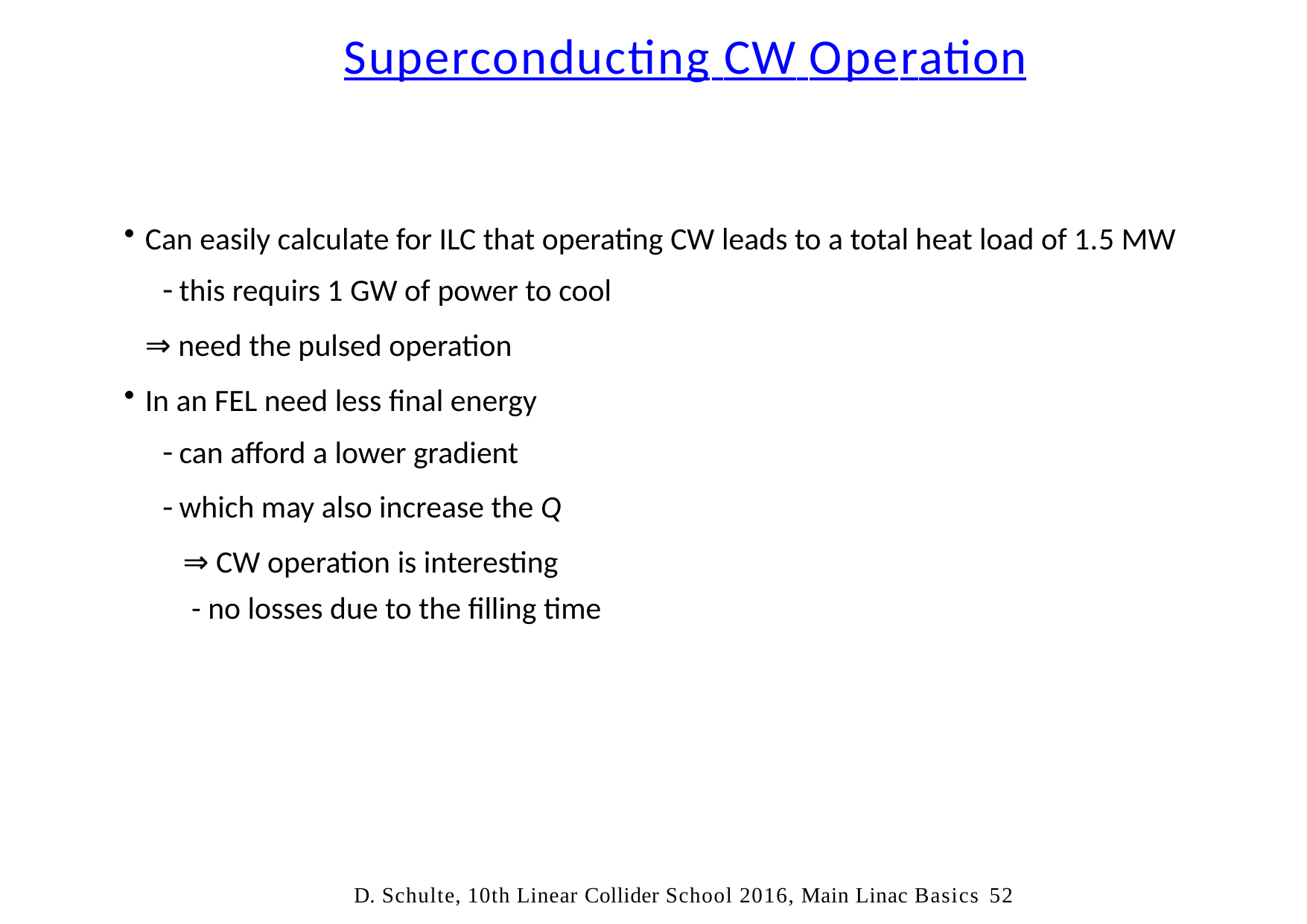

# Superconducting CW Operation
Can easily calculate for ILC that operating CW leads to a total heat load of 1.5 MW
this requirs 1 GW of power to cool
⇒ need the pulsed operation
In an FEL need less final energy
can afford a lower gradient
which may also increase the Q
⇒ CW operation is interesting
- no losses due to the filling time
D. Schulte, 10th Linear Collider School 2016, Main Linac Basics	52